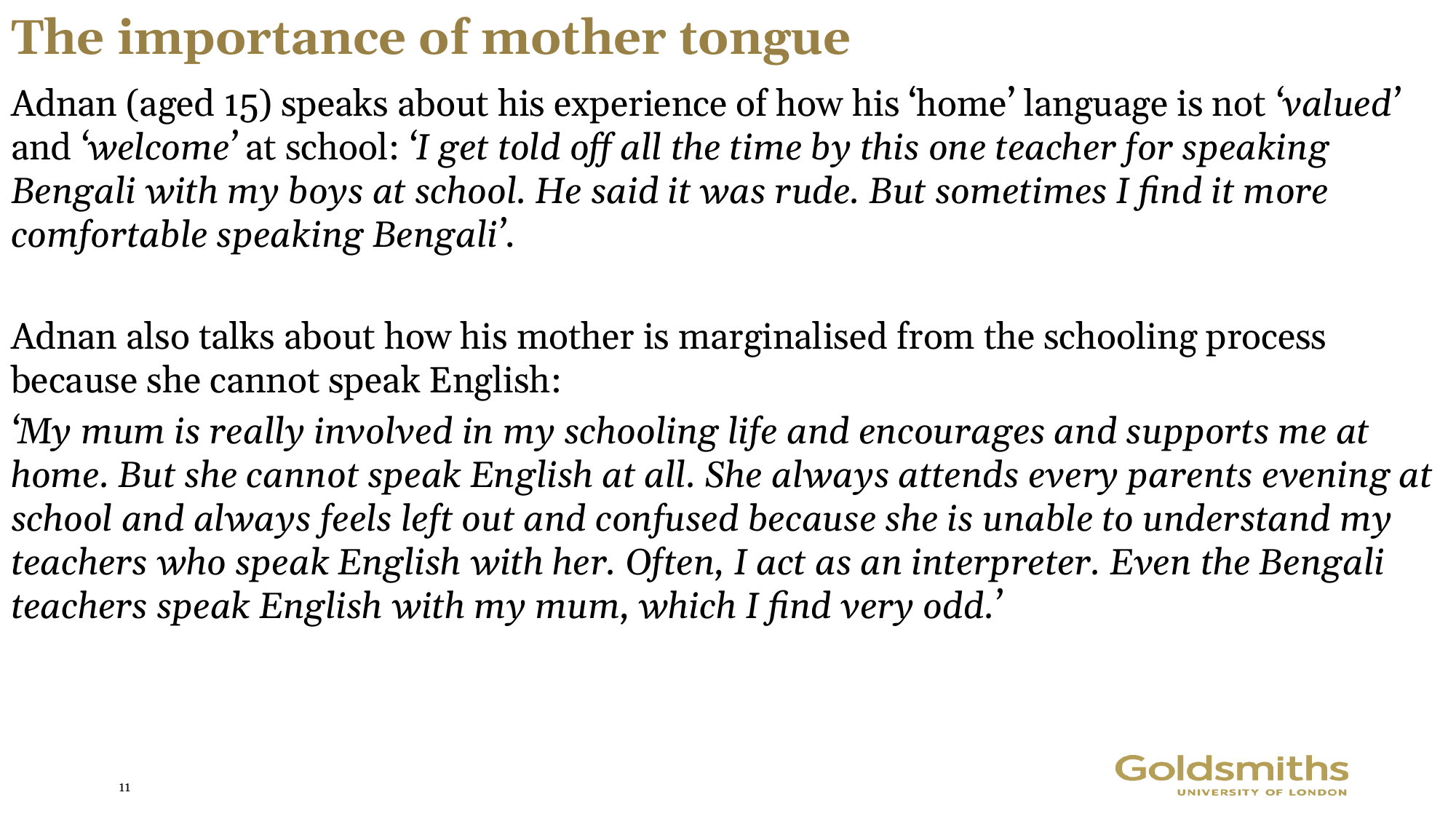

# The importance of mother tongue
Adnan (aged 15) speaks about his experience of how his ‘home’ language is not ‘valued’ and ‘welcome’ at school: ‘I get told off all the time by this one teacher for speaking Bengali with my boys at school. He said it was rude. But sometimes I find it more comfortable speaking Bengali’.

Adnan also talks about how his mother is marginalised from the schooling process because she cannot speak English:
‘My mum is really involved in my schooling life and encourages and supports me at home. But she cannot speak English at all. She always attends every parents evening at school and always feels left out and confused because she is unable to understand my teachers who speak English with her. Often, I act as an interpreter. Even the Bengali teachers speak English with my mum, which I find very odd.’
11